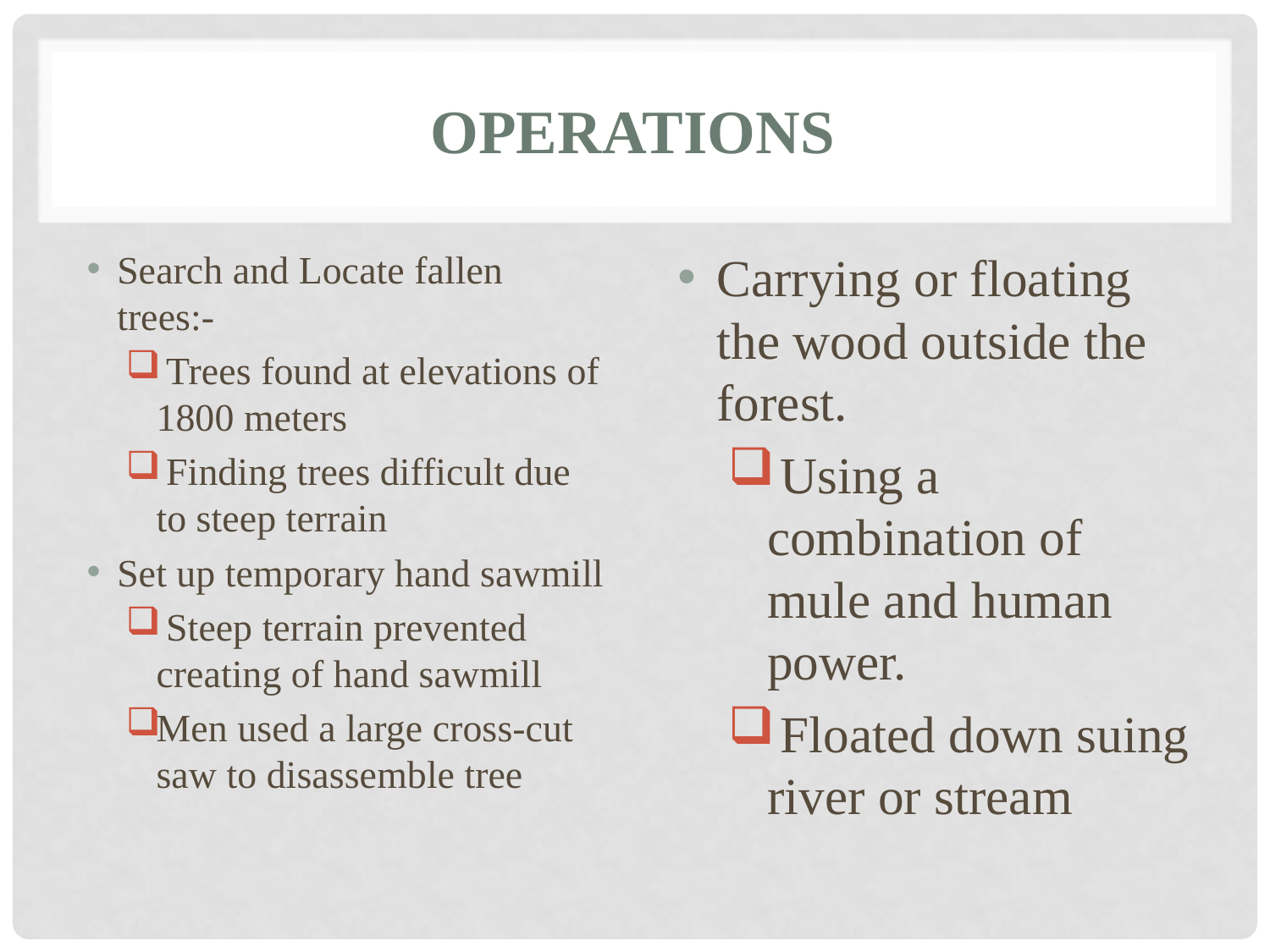

# Operations
Search and Locate fallen trees:-
 Trees found at elevations of 1800 meters
 Finding trees difficult due to steep terrain
Set up temporary hand sawmill
 Steep terrain prevented creating of hand sawmill
Men used a large cross-cut saw to disassemble tree

Carrying or floating the wood outside the forest.
 Using a combination of mule and human power.
 Floated down suing river or stream